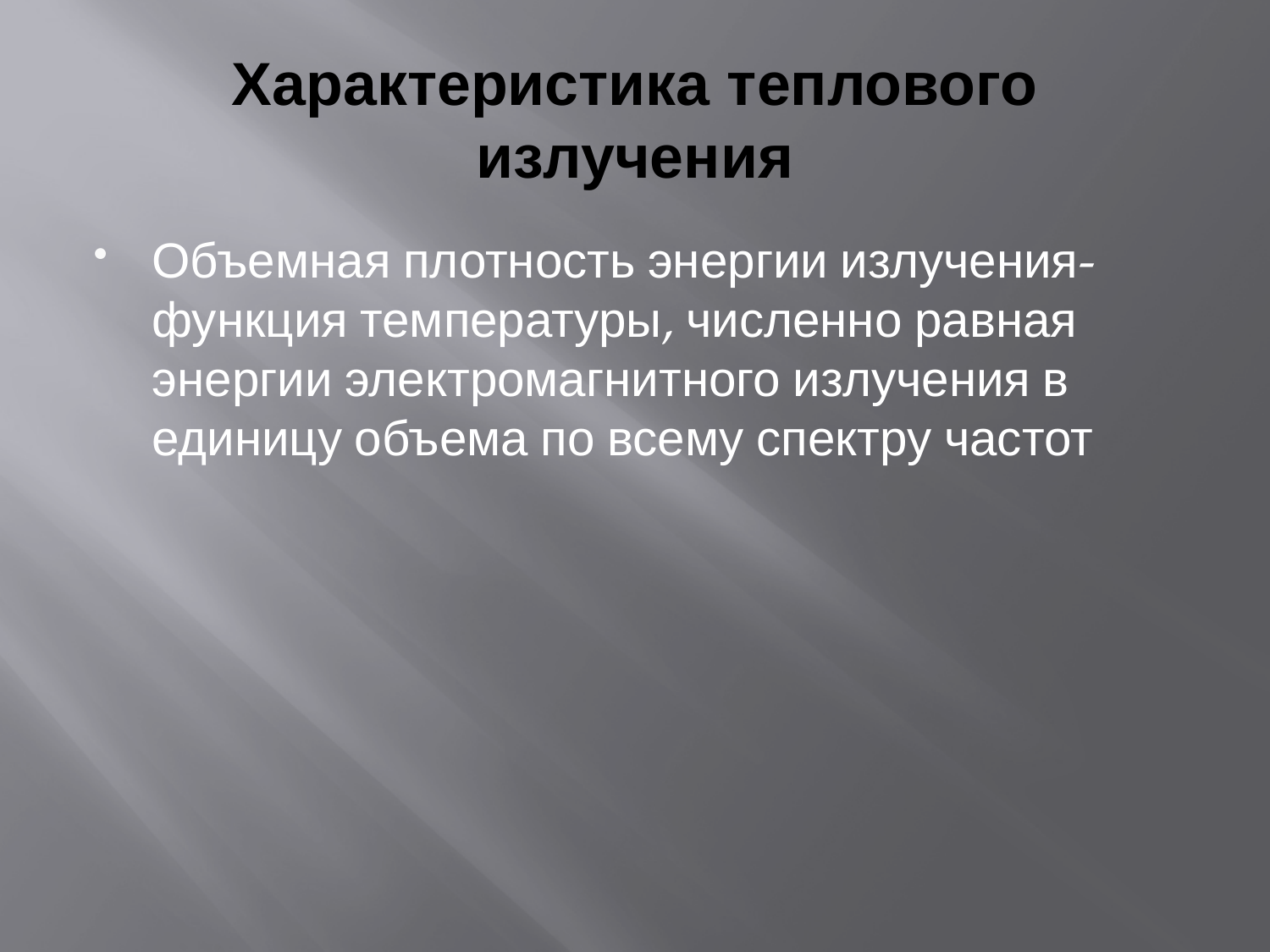

# Характеристика теплового излучения
Объемная плотность энергии излучения-функция температуры, численно равная энергии электромагнитного излучения в единицу объема по всему спектру частот